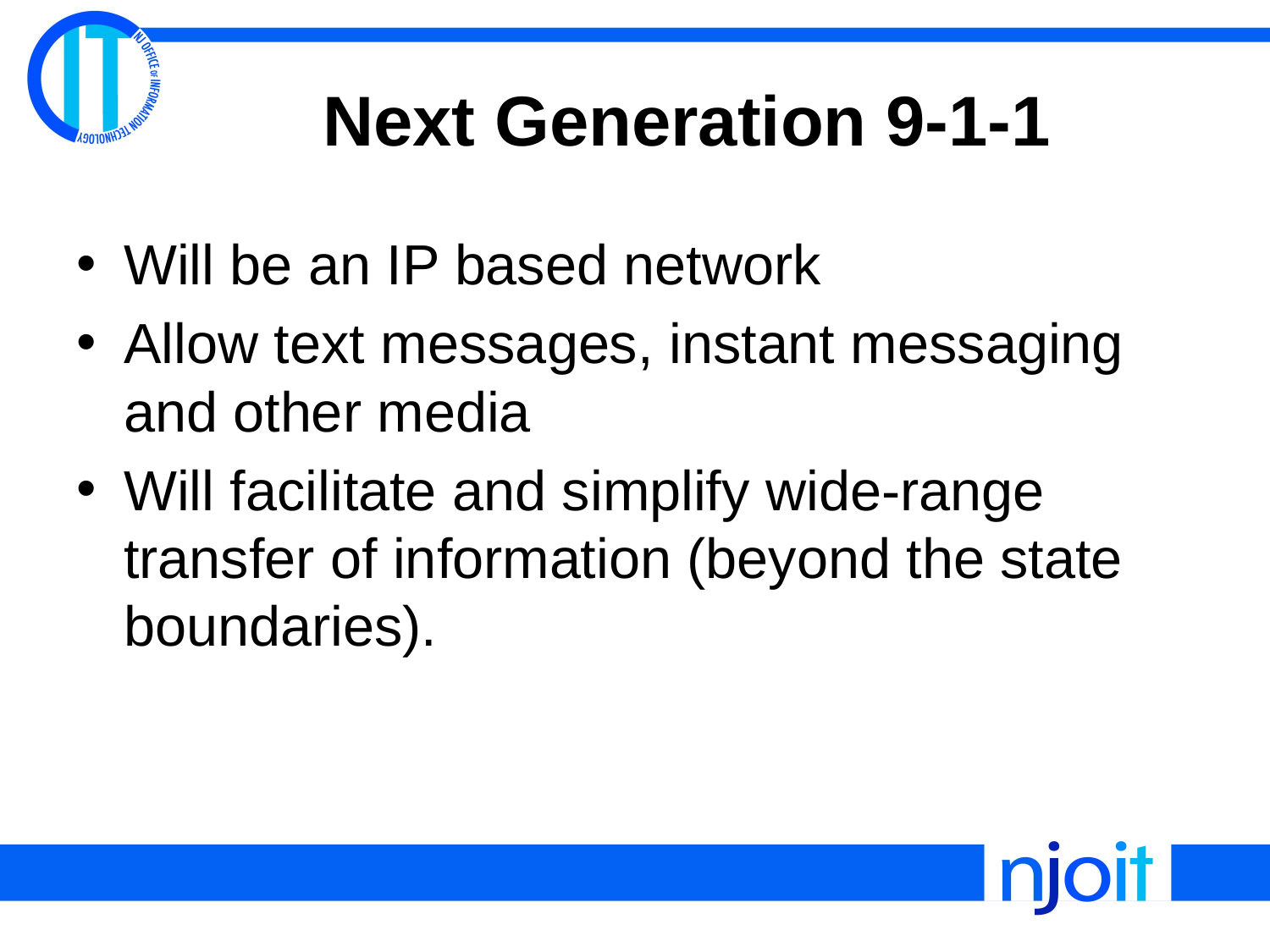

# Next Generation 9-1-1
Will be an IP based network
Allow text messages, instant messaging and other media
Will facilitate and simplify wide-range transfer of information (beyond the state boundaries).